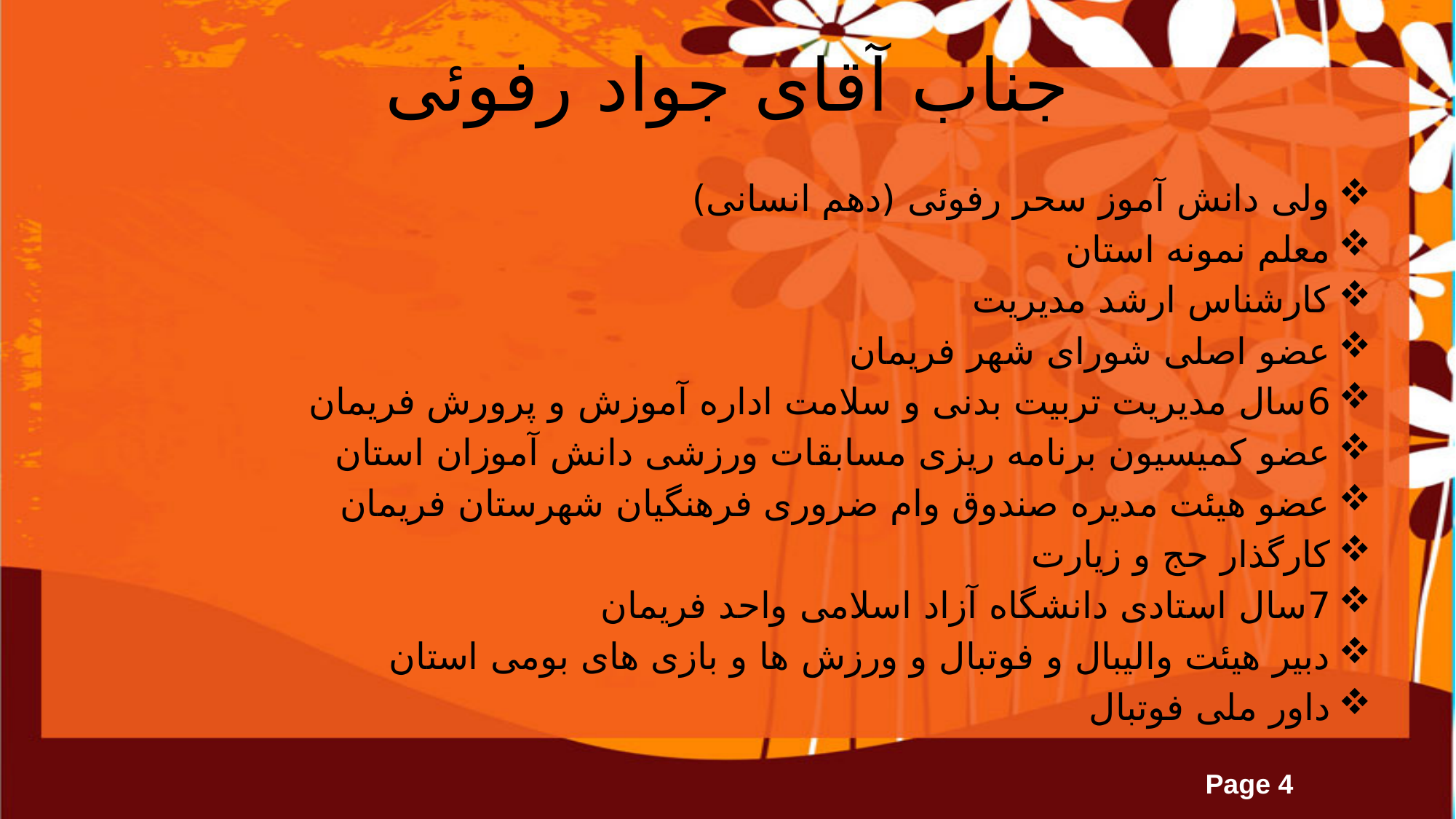

# جناب آقای جواد رفوئی
ولی دانش آموز سحر رفوئی (دهم انسانی)
معلم نمونه استان
کارشناس ارشد مدیریت
عضو اصلی شورای شهر فریمان
6سال مدیریت تربیت بدنی و سلامت اداره آموزش و پرورش فریمان
عضو کمیسیون برنامه ریزی مسابقات ورزشی دانش آموزان استان
عضو هیئت مدیره صندوق وام ضروری فرهنگیان شهرستان فریمان
کارگذار حج و زیارت
7سال استادی دانشگاه آزاد اسلامی واحد فریمان
دبیر هیئت والیبال و فوتبال و ورزش ها و بازی های بومی استان
داور ملی فوتبال